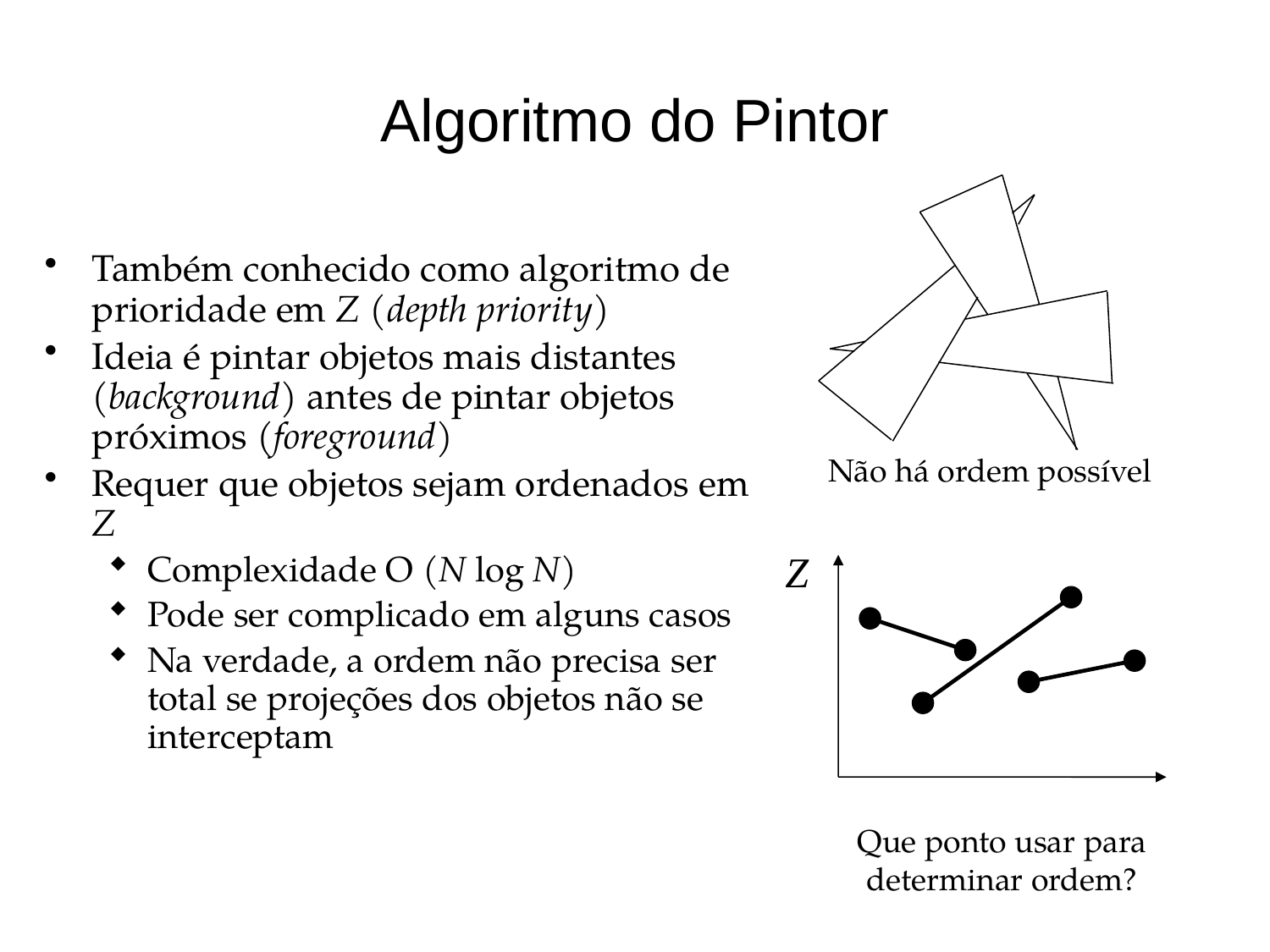

# Algoritmo do Pintor

Também conhecido como algoritmo de prioridade em Z (depth priority)
Ideia é pintar objetos mais distantes (background) antes de pintar objetos próximos (foreground)
Requer que objetos sejam ordenados em Z
Complexidade O (N log N)
Pode ser complicado em alguns casos
Na verdade, a ordem não precisa ser total se projeções dos objetos não se interceptam

Não há ordem possível
Z

Que ponto usar para
determinar ordem?